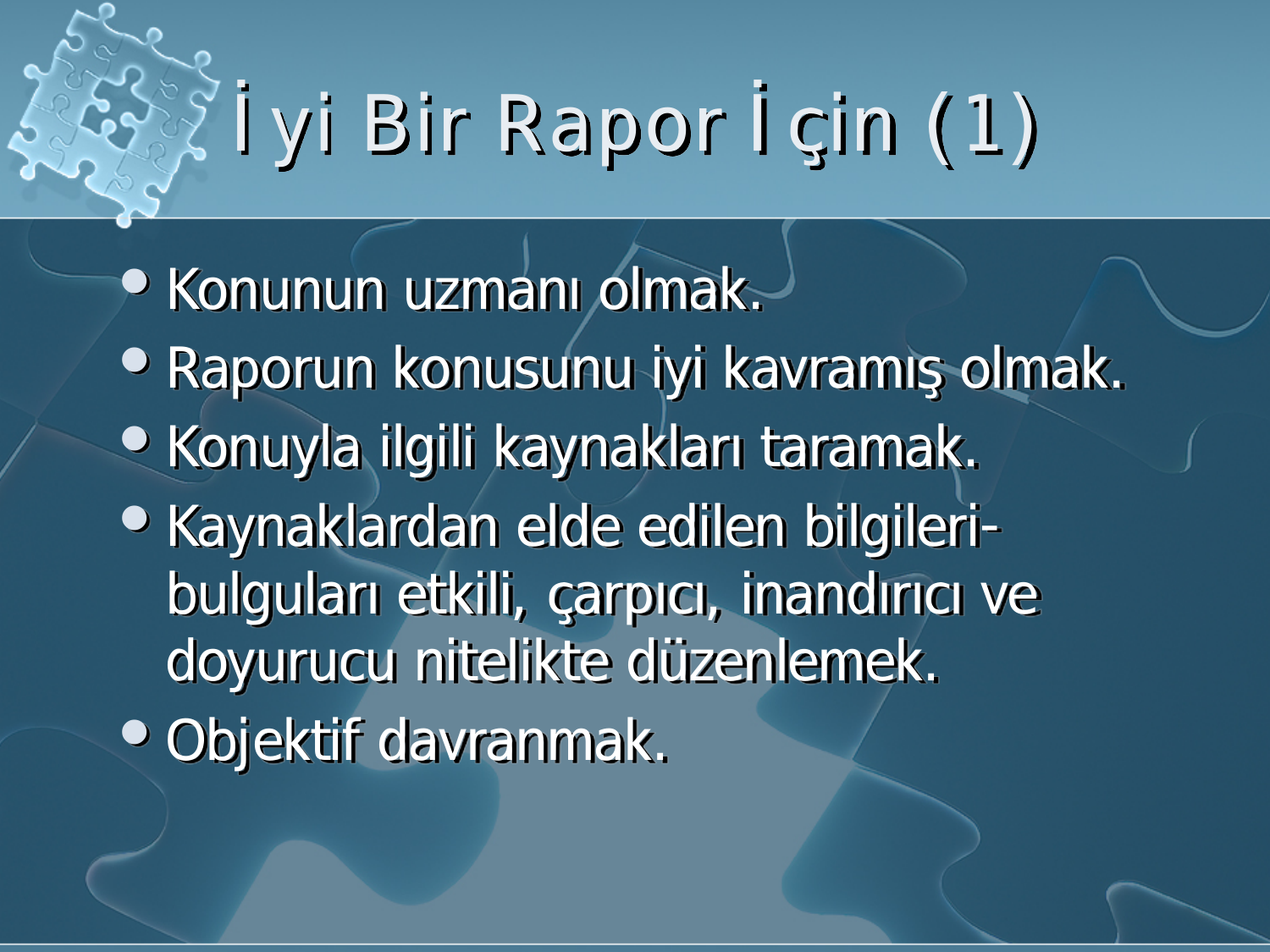

# İyi Bir Rapor İçin (1)
Konunun uzmanı olmak.
Raporun konusunu iyi kavramış olmak.
Konuyla ilgili kaynakları taramak.
Kaynaklardan elde edilen bilgileri-bulguları etkili, çarpıcı, inandırıcı ve doyurucu nitelikte düzenlemek.
Objektif davranmak.